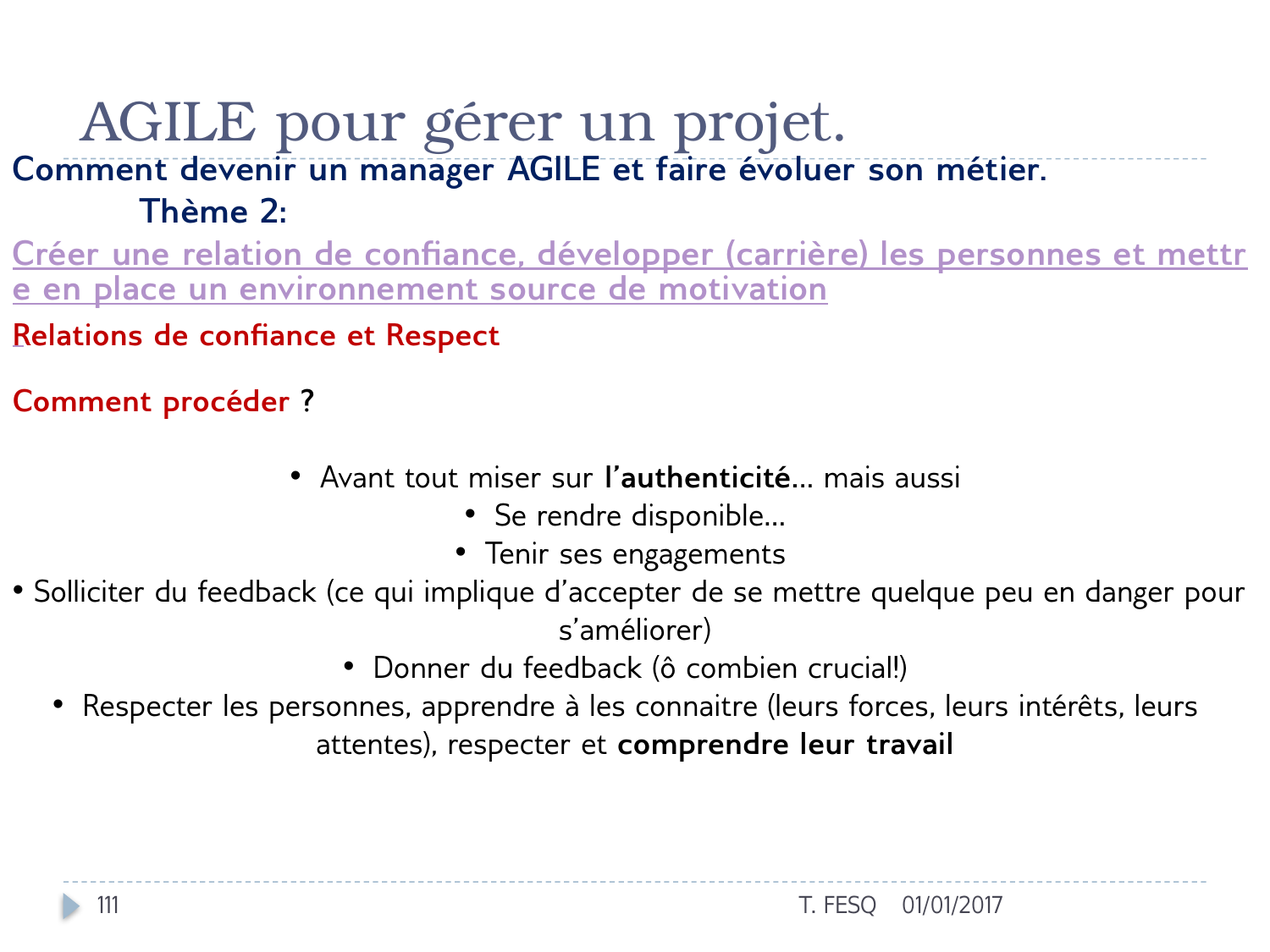

# AGILE pour gérer un projet.
Comment devenir un manager AGILE et faire évoluer son métier.
	Thème 2:  Créer une relation de confiance, développer (carrière) les personnes et mettre en place un environnement source de motivation

Relations de confiance et Respect
Comment procéder ?

Avant tout miser sur l’authenticité... mais aussi
Se rendre disponible…
Tenir ses engagements
Solliciter du feedback (ce qui implique d’accepter de se mettre quelque peu en danger pour s’améliorer)
Donner du feedback (ô combien crucial!)
Respecter les personnes, apprendre à les connaitre (leurs forces, leurs intérêts, leurs attentes), respecter et comprendre leur travail

111
T. FESQ
01/01/2017